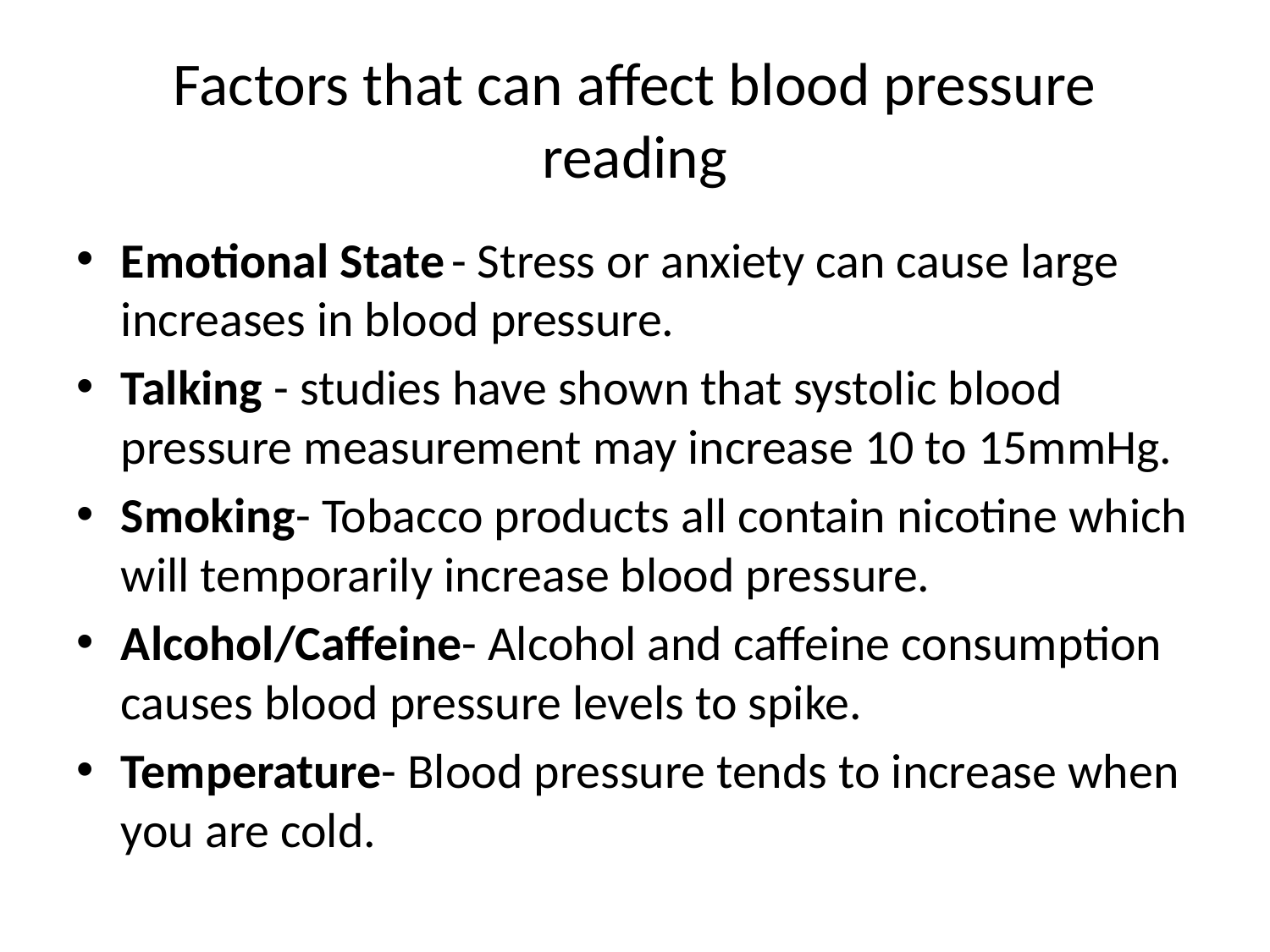

# Factors that can affect blood pressure reading
Emotional State - Stress or anxiety can cause large increases in blood pressure.
Talking - studies have shown that systolic blood pressure measurement may increase 10 to 15mmHg.
Smoking- Tobacco products all contain nicotine which will temporarily increase blood pressure.
Alcohol/Caffeine- Alcohol and caffeine consumption causes blood pressure levels to spike.
Temperature- Blood pressure tends to increase when you are cold.